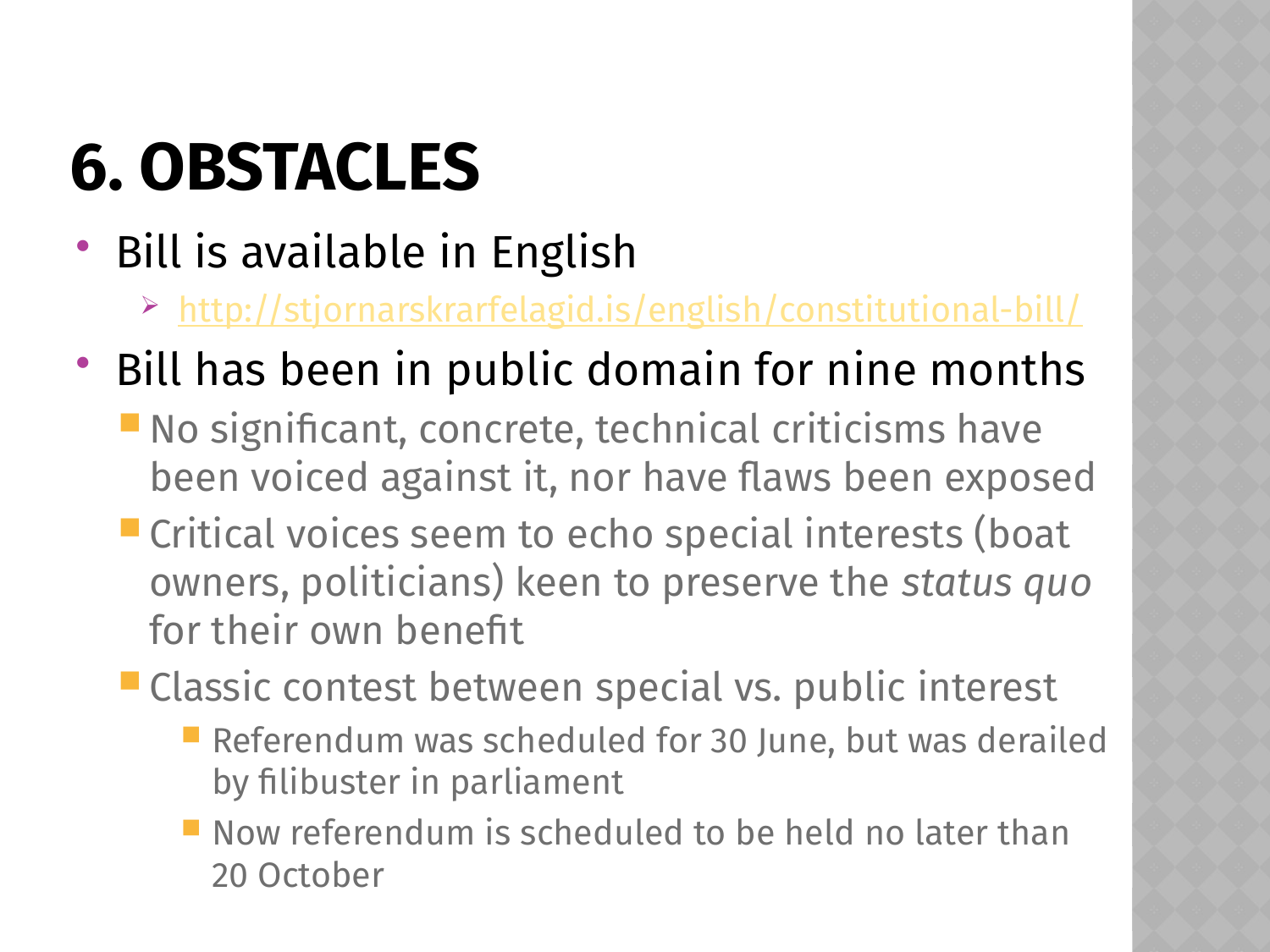

# 6. obstacles
Bill is available in English
http://stjornarskrarfelagid.is/english/constitutional-bill/
Bill has been in public domain for nine months
No significant, concrete, technical criticisms have been voiced against it, nor have flaws been exposed
Critical voices seem to echo special interests (boat owners, politicians) keen to preserve the status quo for their own benefit
Classic contest between special vs. public interest
Referendum was scheduled for 30 June, but was derailed by filibuster in parliament
Now referendum is scheduled to be held no later than 20 October